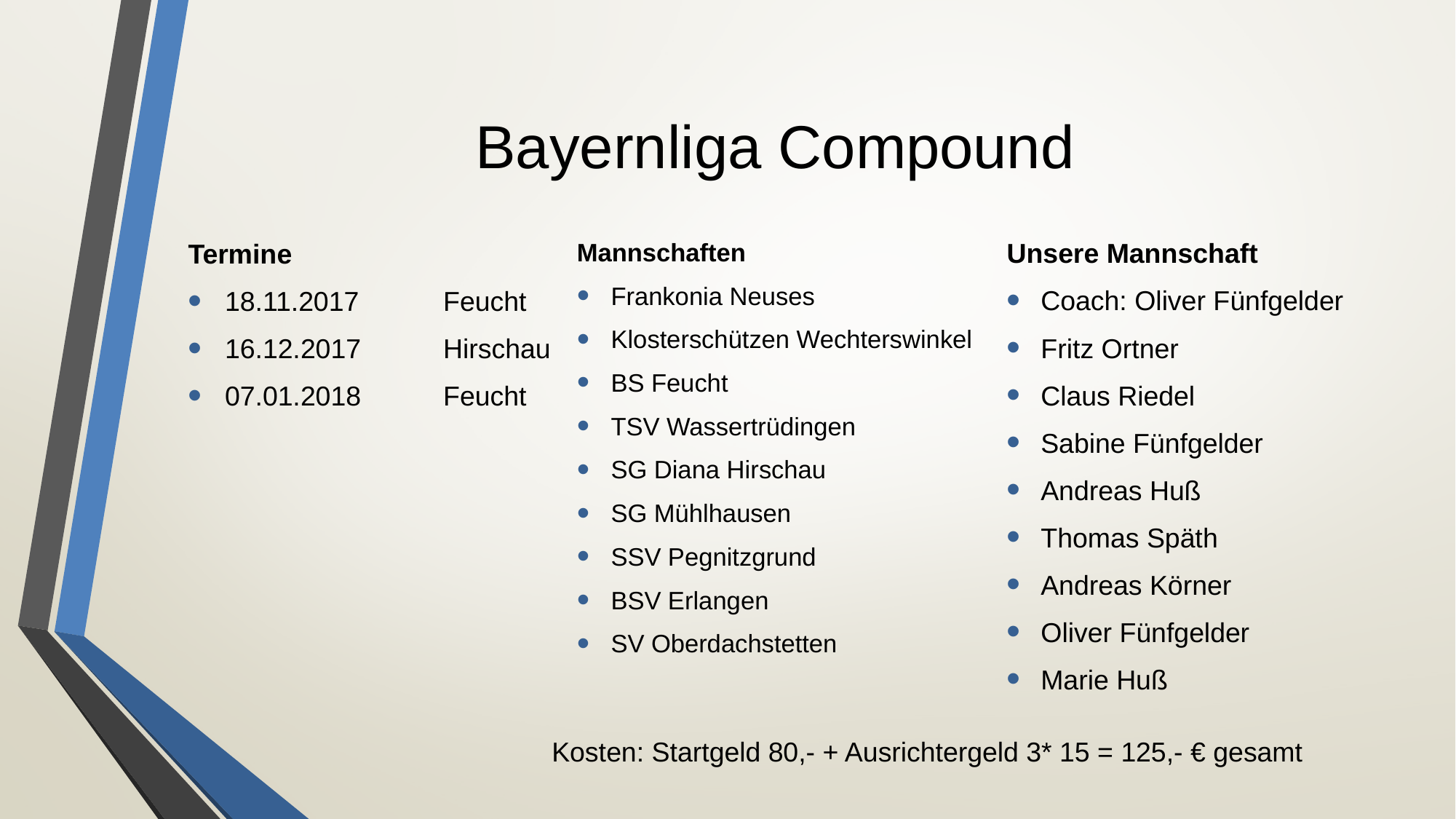

# Bayernliga Compound
Unsere Mannschaft
Coach: Oliver Fünfgelder
Fritz Ortner
Claus Riedel
Sabine Fünfgelder
Andreas Huß
Thomas Späth
Andreas Körner
Oliver Fünfgelder
Marie Huß

Termine
18.11.2017	Feucht
16.12.2017	Hirschau
07.01.2018	Feucht
Mannschaften
Frankonia Neuses
Klosterschützen Wechterswinkel
BS Feucht
TSV Wassertrüdingen
SG Diana Hirschau
SG Mühlhausen
SSV Pegnitzgrund
BSV Erlangen
SV Oberdachstetten

Kosten: Startgeld 80,- + Ausrichtergeld 3* 15 = 125,- € gesamt